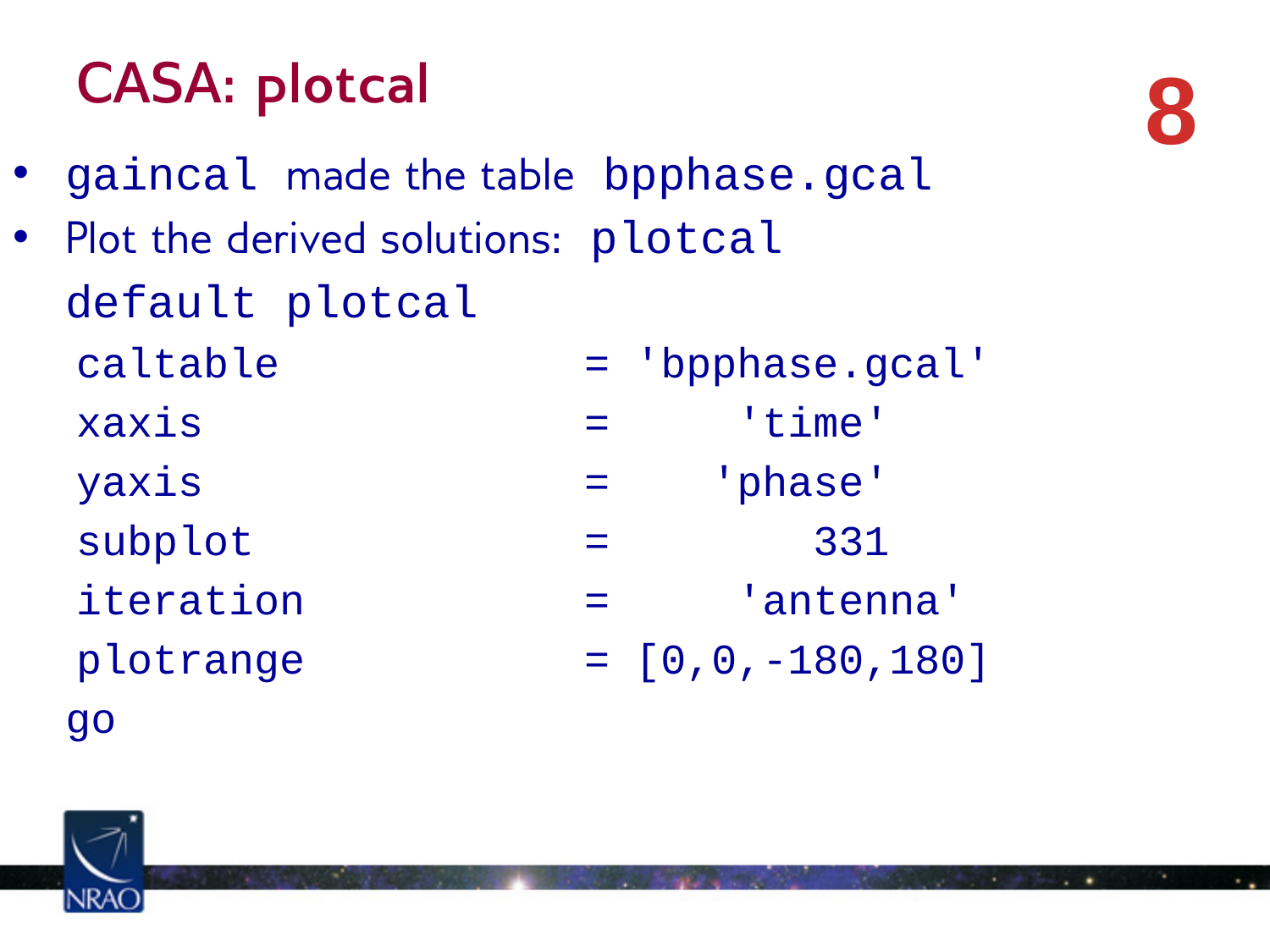

CASA: plotcal
8
gaincal made the table bpphase.gcal
Plot the derived solutions:  plotcal
	default plotcal
caltable            = 'bpphase.gcal'
xaxis               =     'time'
yaxis               =    'phase'
subplot             =        331
iteration           =     'antenna'
plotrange           = [0,0,-180,180]
	go